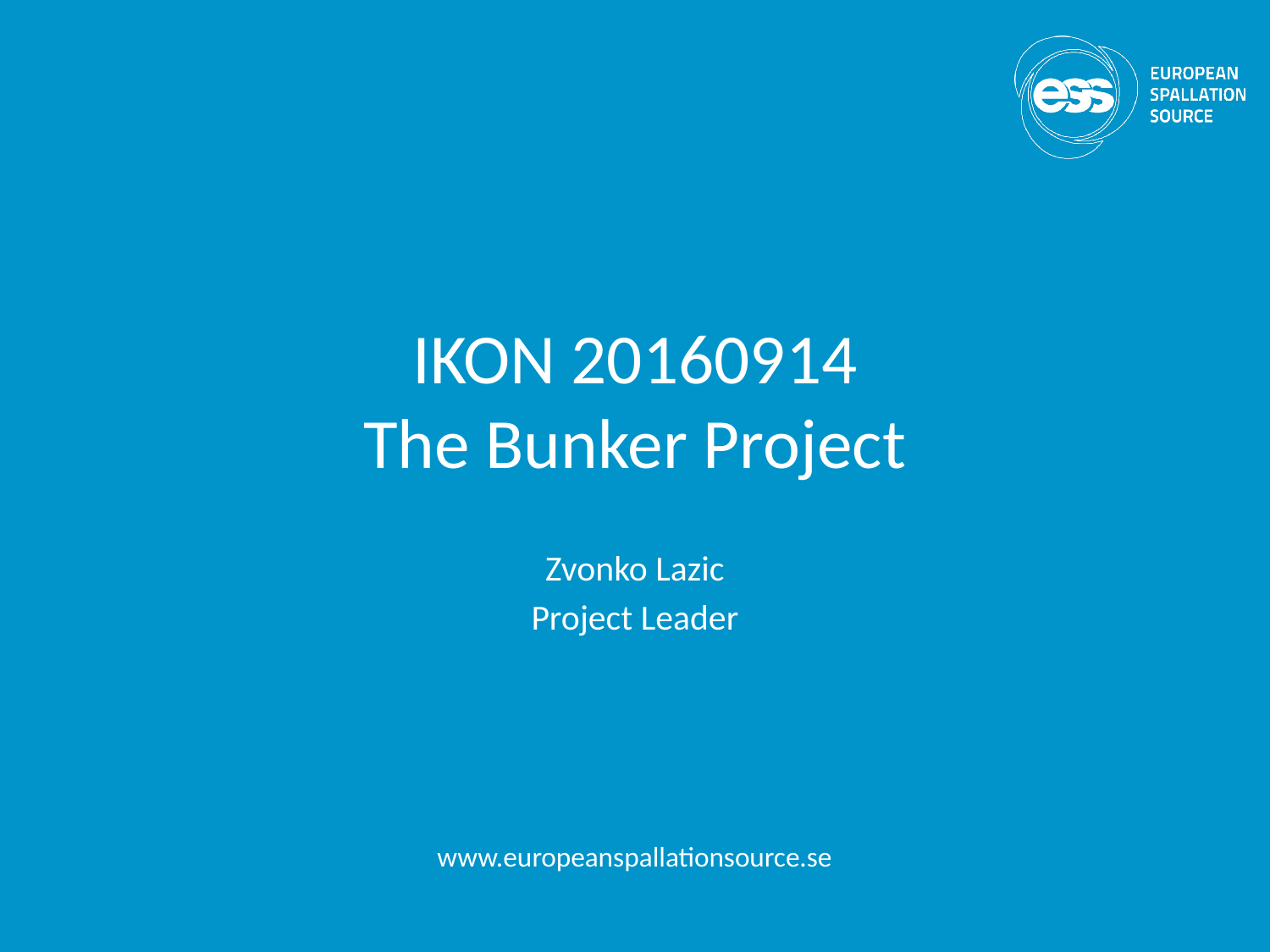

# IKON 20160914 The Bunker Project
Zvonko Lazic
Project Leader
www.europeanspallationsource.se